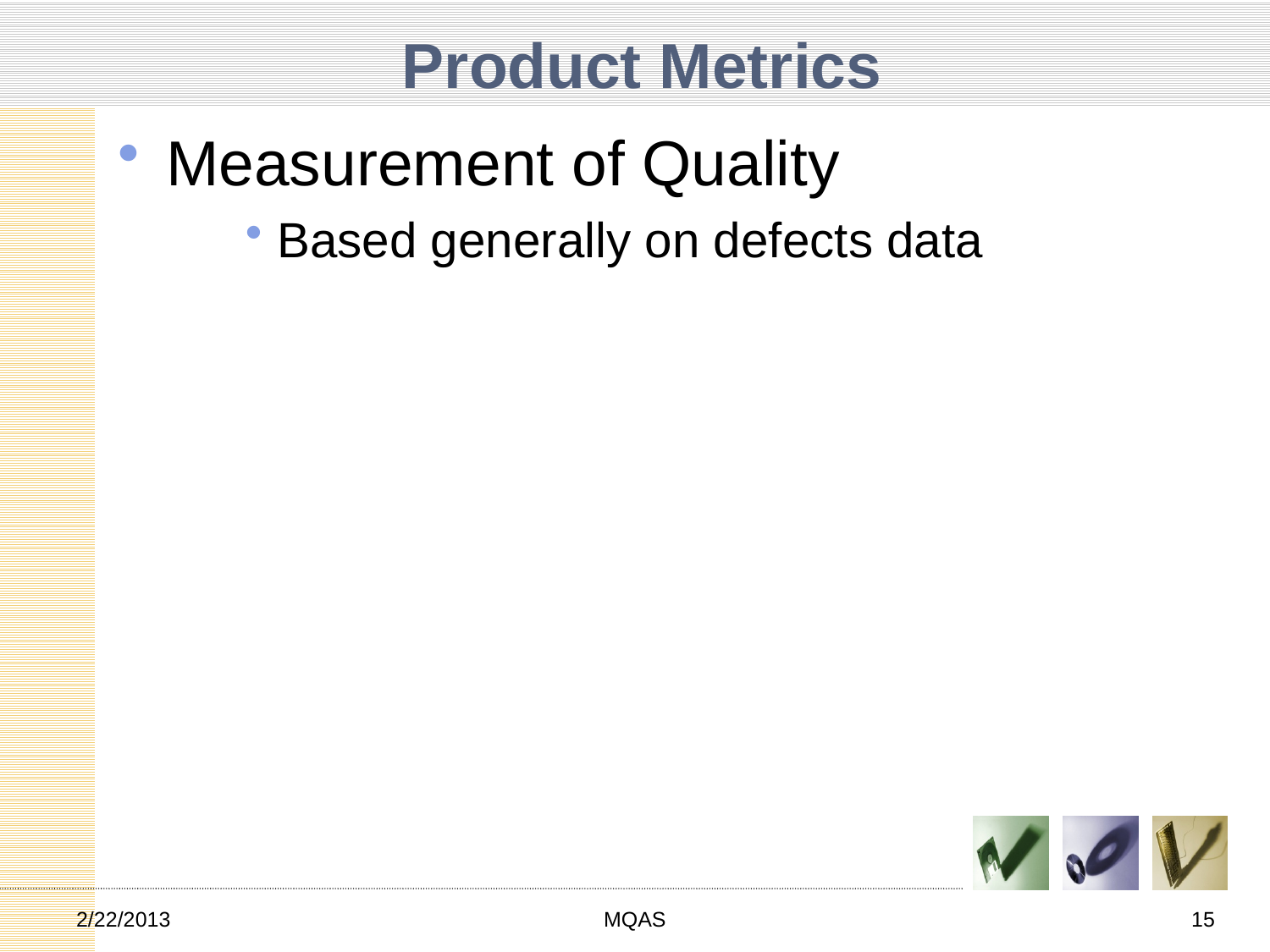

# Product Metrics
Measurement of Quality
Based generally on defects data
2/22/2013
MQAS
15